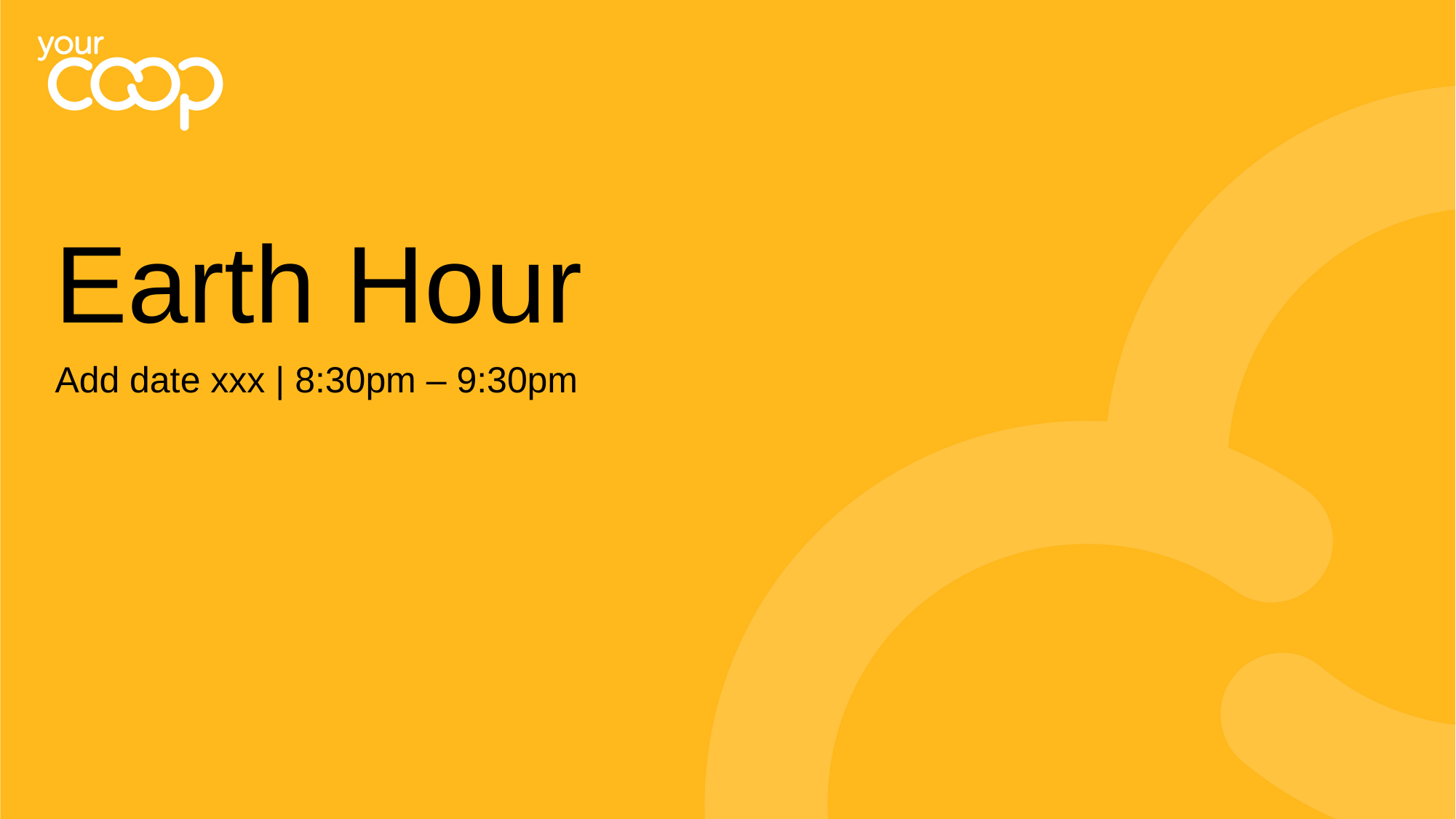

Earth Hour
Add date xxx | 8:30pm – 9:30pm